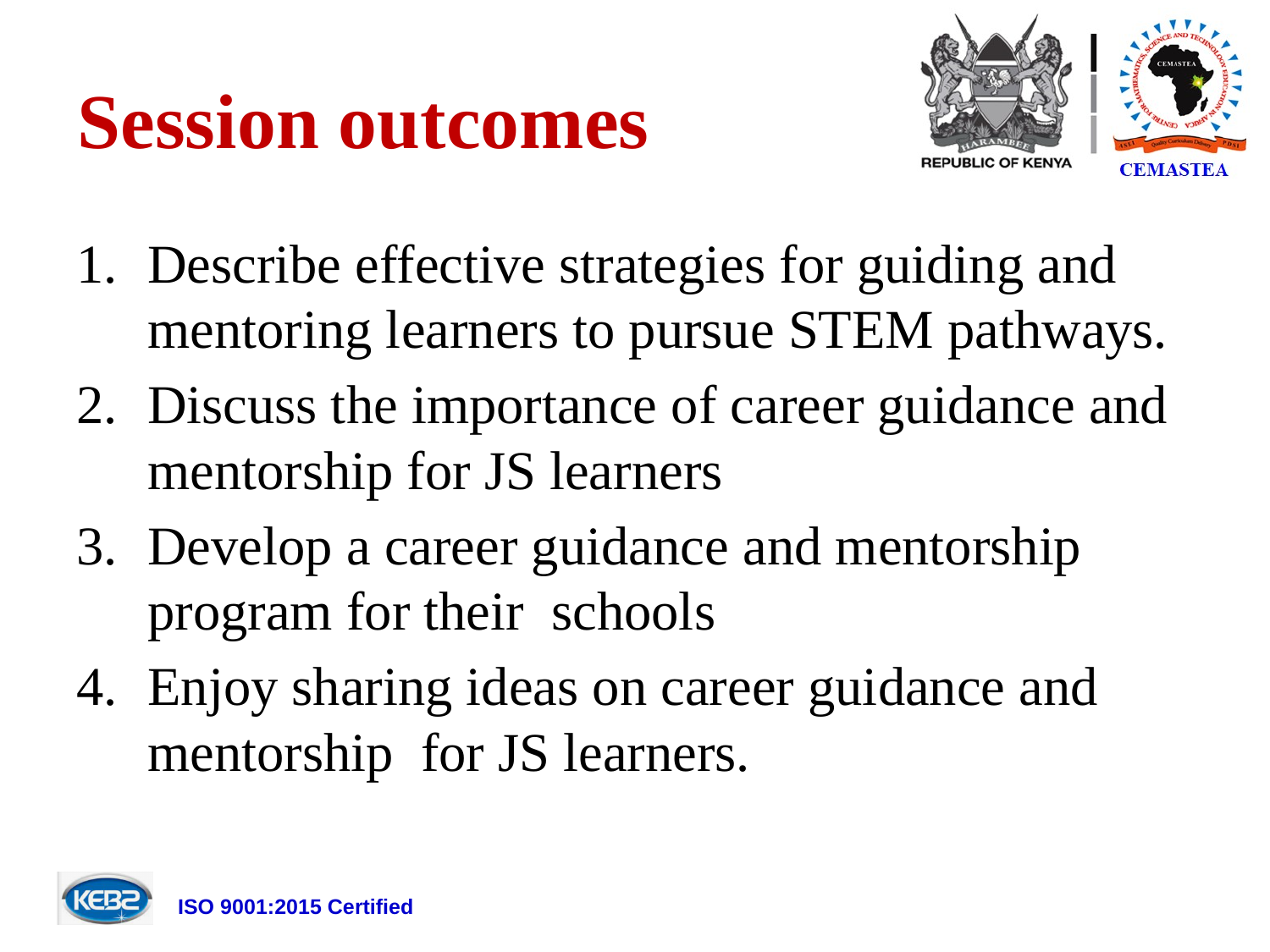

# Session outcomes
Describe effective strategies for guiding and mentoring learners to pursue STEM pathways.
Discuss the importance of career guidance and mentorship for JS learners
Develop a career guidance and mentorship program for their  schools
Enjoy sharing ideas on career guidance and mentorship  for JS learners.